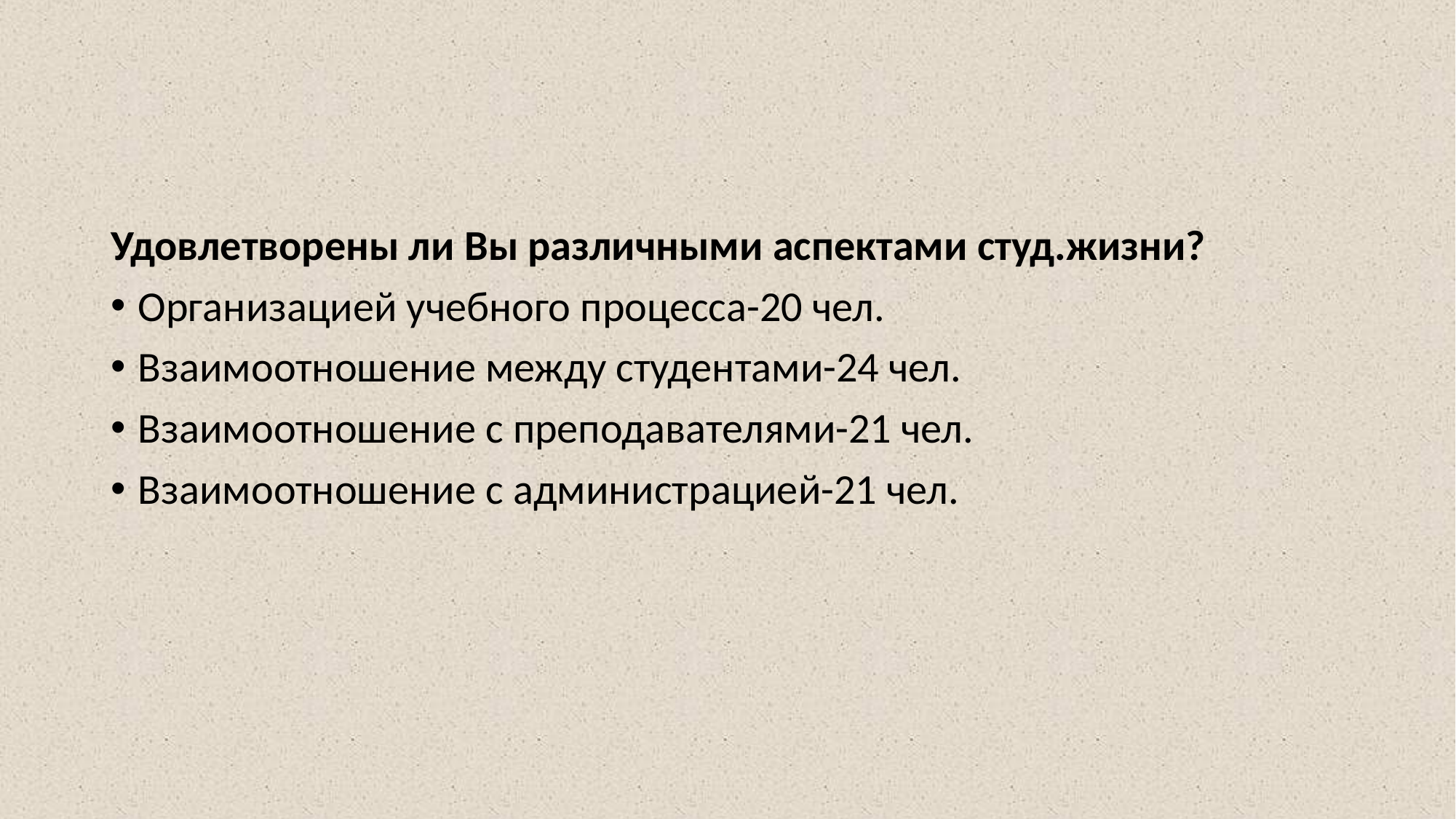

#
Удовлетворены ли Вы различными аспектами студ.жизни?
Организацией учебного процесса-20 чел.
Взаимоотношение между студентами-24 чел.
Взаимоотношение с преподавателями-21 чел.
Взаимоотношение с администрацией-21 чел.